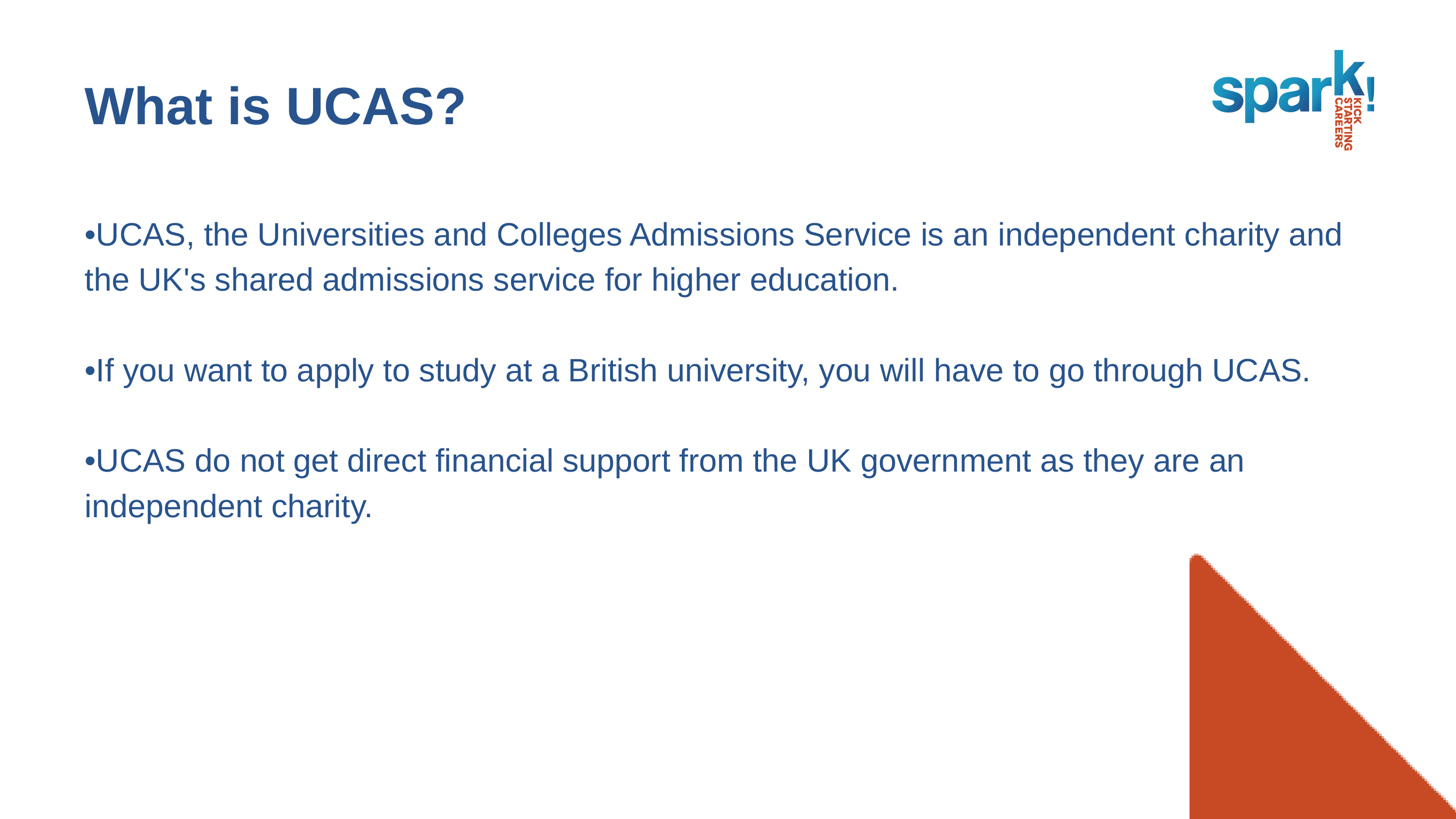

What is UCAS?
•UCAS, the Universities and Colleges Admissions Service is an independent charity and the UK's shared admissions service for higher education.

•If you want to apply to study at a British university, you will have to go through UCAS.

•UCAS do not get direct financial support from the UK government as they are an independent charity.